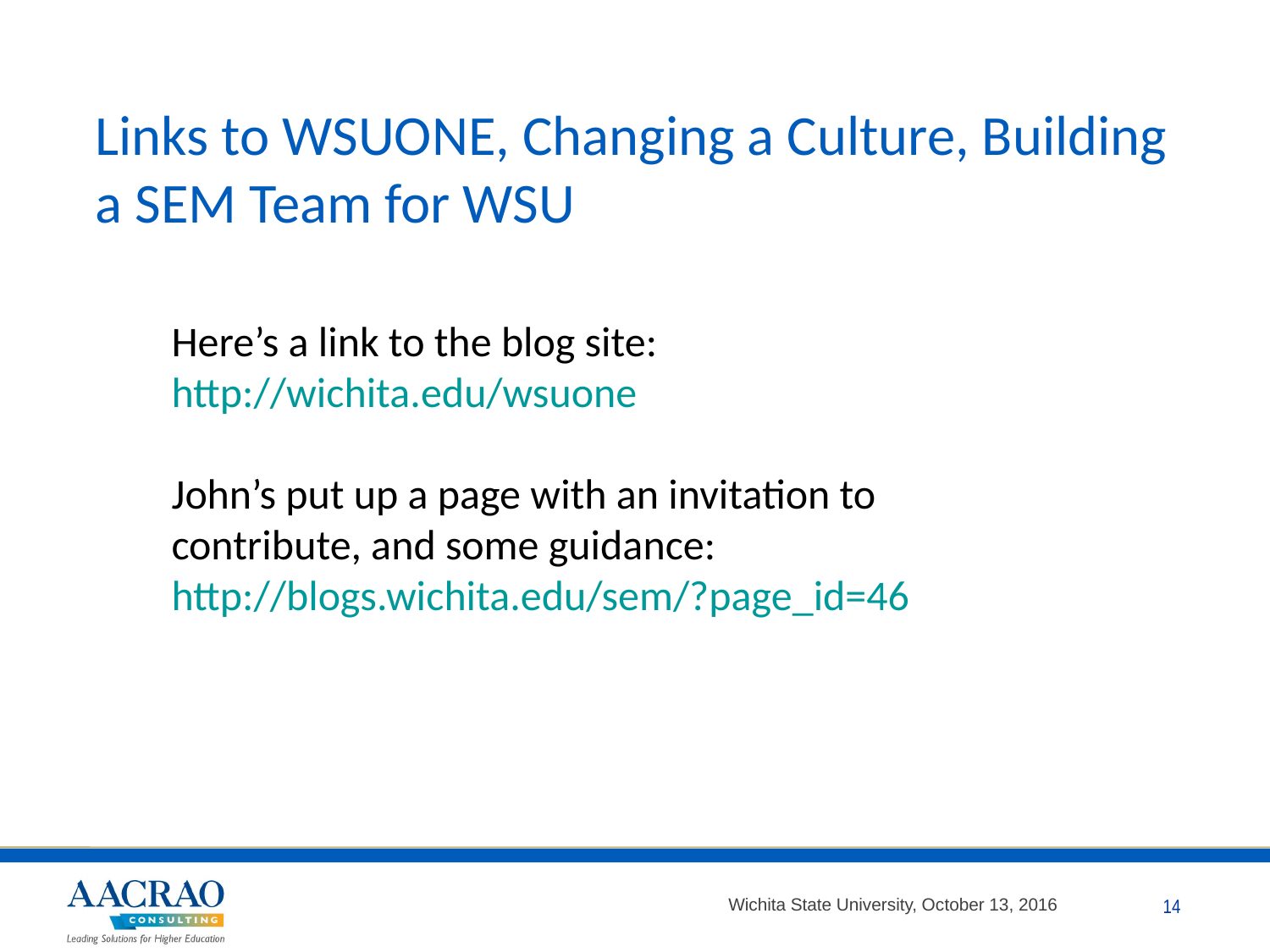

# Links to WSUONE, Changing a Culture, Building a SEM Team for WSU
Here’s a link to the blog site:
http://wichita.edu/wsuone

John’s put up a page with an invitation to contribute, and some guidance:
http://blogs.wichita.edu/sem/?page_id=46